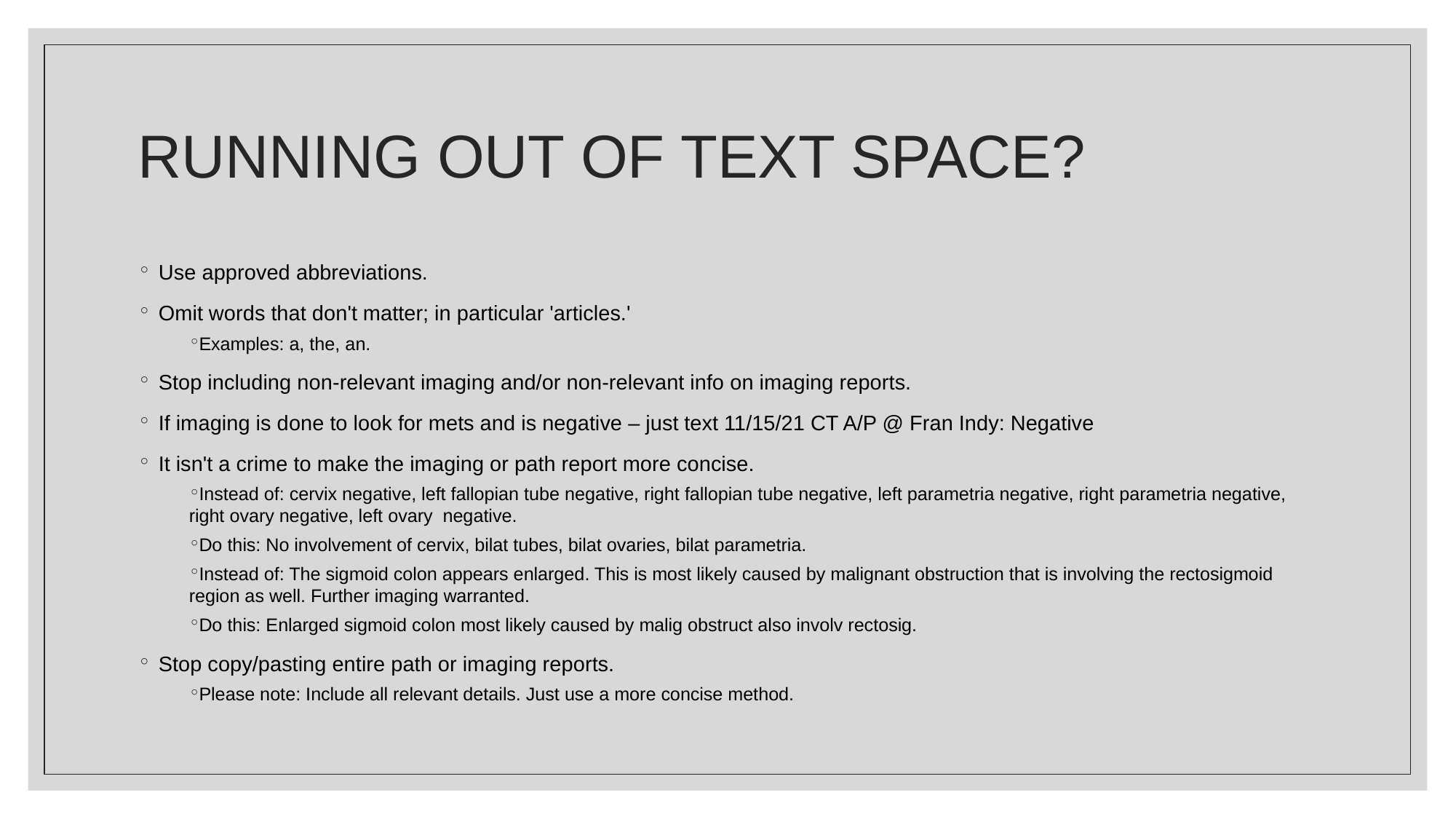

# RUNNING OUT OF TEXT SPACE?
Use approved abbreviations.
Omit words that don't matter; in particular 'articles.'
Examples: a, the, an.
Stop including non-relevant imaging and/or non-relevant info on imaging reports.
If imaging is done to look for mets and is negative – just text 11/15/21 CT A/P @ Fran Indy: Negative
It isn't a crime to make the imaging or path report more concise.
Instead of: cervix negative, left fallopian tube negative, right fallopian tube negative, left parametria negative, right parametria negative, right ovary negative, left ovary  negative.
Do this: No involvement of cervix, bilat tubes, bilat ovaries, bilat parametria.
Instead of: The sigmoid colon appears enlarged. This is most likely caused by malignant obstruction that is involving the rectosigmoid region as well. Further imaging warranted.
Do this: Enlarged sigmoid colon most likely caused by malig obstruct also involv rectosig.
Stop copy/pasting entire path or imaging reports.
Please note: Include all relevant details. Just use a more concise method.